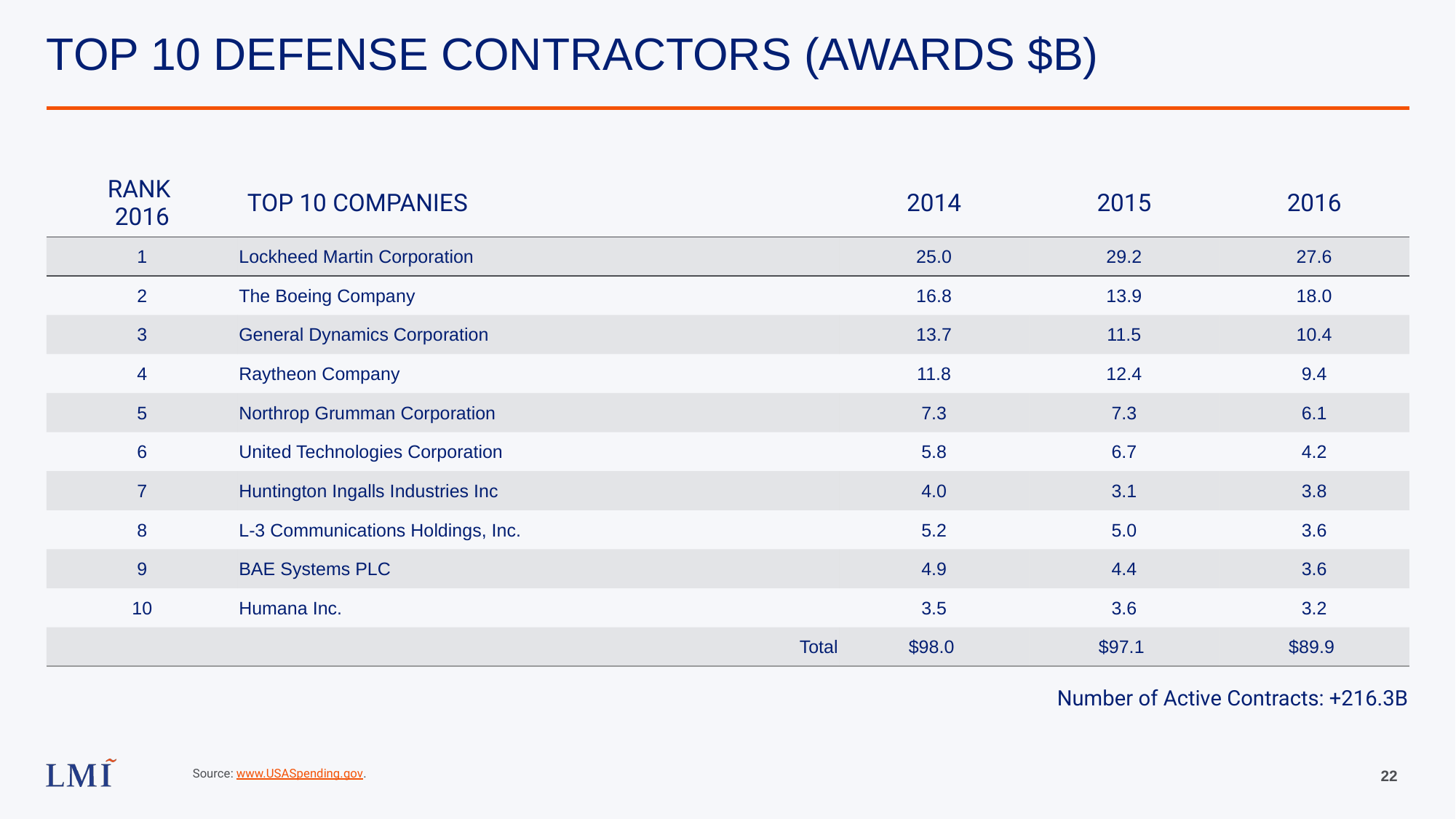

# TOP 10 DEFENSE CONTRACTORS (AWARDS $B)
| RANK 2016 | TOP 10 COMPANIES | 2014 | 2015 | 2016 |
| --- | --- | --- | --- | --- |
| 1 | Lockheed Martin Corporation | 25.0 | 29.2 | 27.6 |
| 2 | The Boeing Company | 16.8 | 13.9 | 18.0 |
| 3 | General Dynamics Corporation | 13.7 | 11.5 | 10.4 |
| 4 | Raytheon Company | 11.8 | 12.4 | 9.4 |
| 5 | Northrop Grumman Corporation | 7.3 | 7.3 | 6.1 |
| 6 | United Technologies Corporation | 5.8 | 6.7 | 4.2 |
| 7 | Huntington Ingalls Industries Inc | 4.0 | 3.1 | 3.8 |
| 8 | L-3 Communications Holdings, Inc. | 5.2 | 5.0 | 3.6 |
| 9 | BAE Systems PLC | 4.9 | 4.4 | 3.6 |
| 10 | Humana Inc. | 3.5 | 3.6 | 3.2 |
| Total |  | $98.0 | $97.1 | $89.9 |
Number of Active Contracts: +216.3B

Source: www.USASpending.gov.